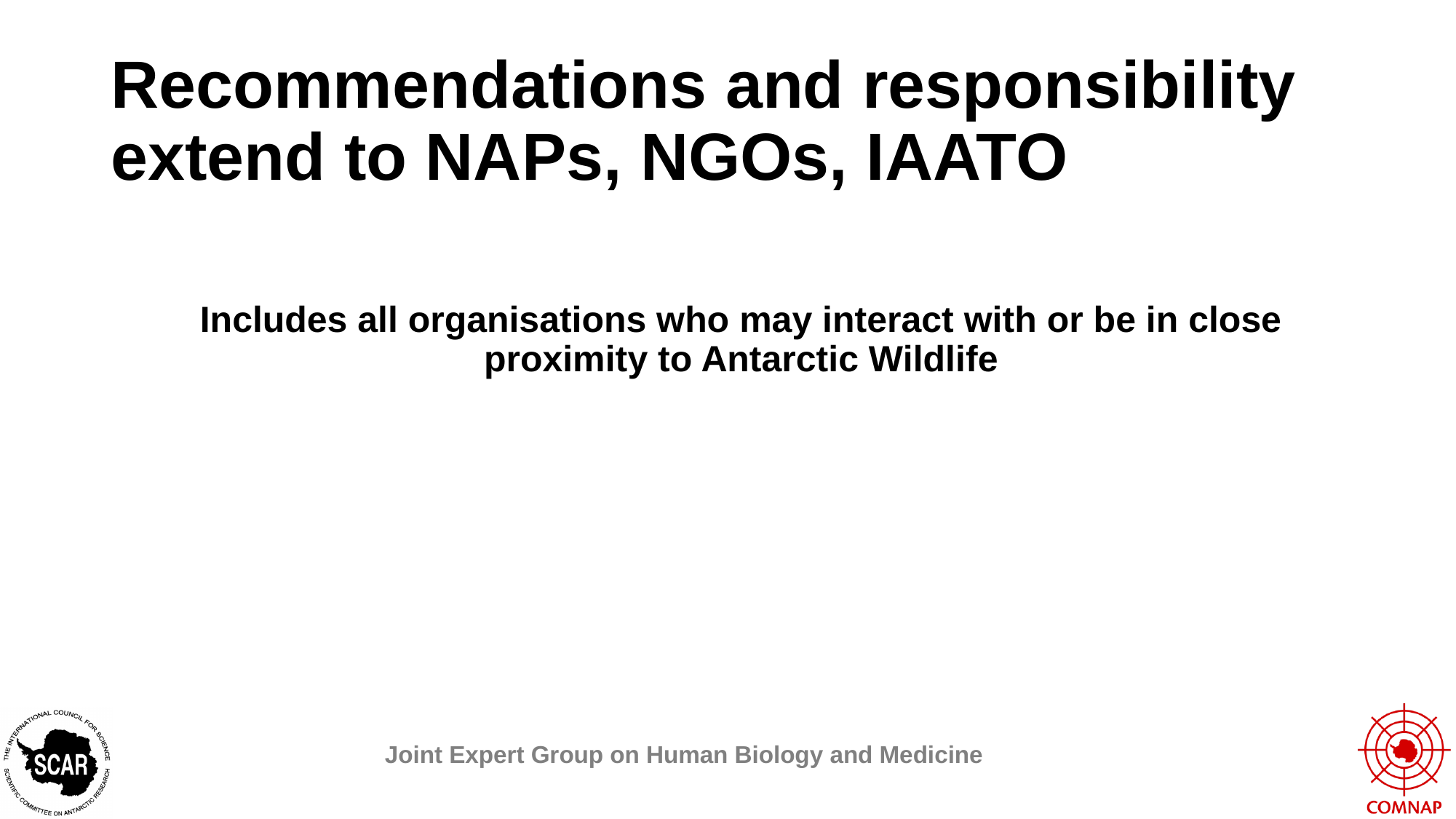

# Recommendations and responsibility extend to NAPs, NGOs, IAATO

Includes all organisations who may interact with or be in close proximity to Antarctic Wildlife